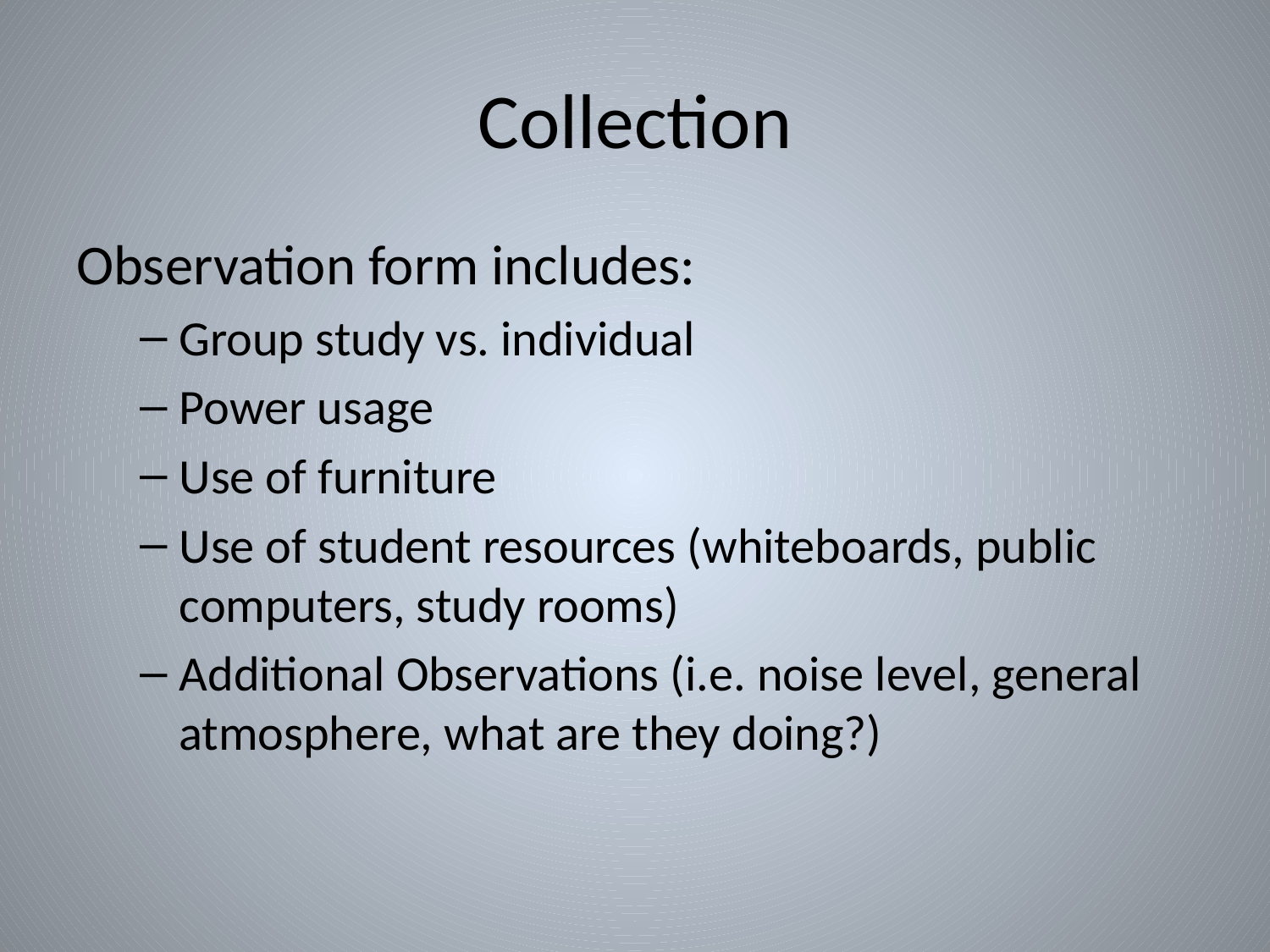

# Collection
Observation form includes:
Group study vs. individual
Power usage
Use of furniture
Use of student resources (whiteboards, public computers, study rooms)
Additional Observations (i.e. noise level, general atmosphere, what are they doing?)